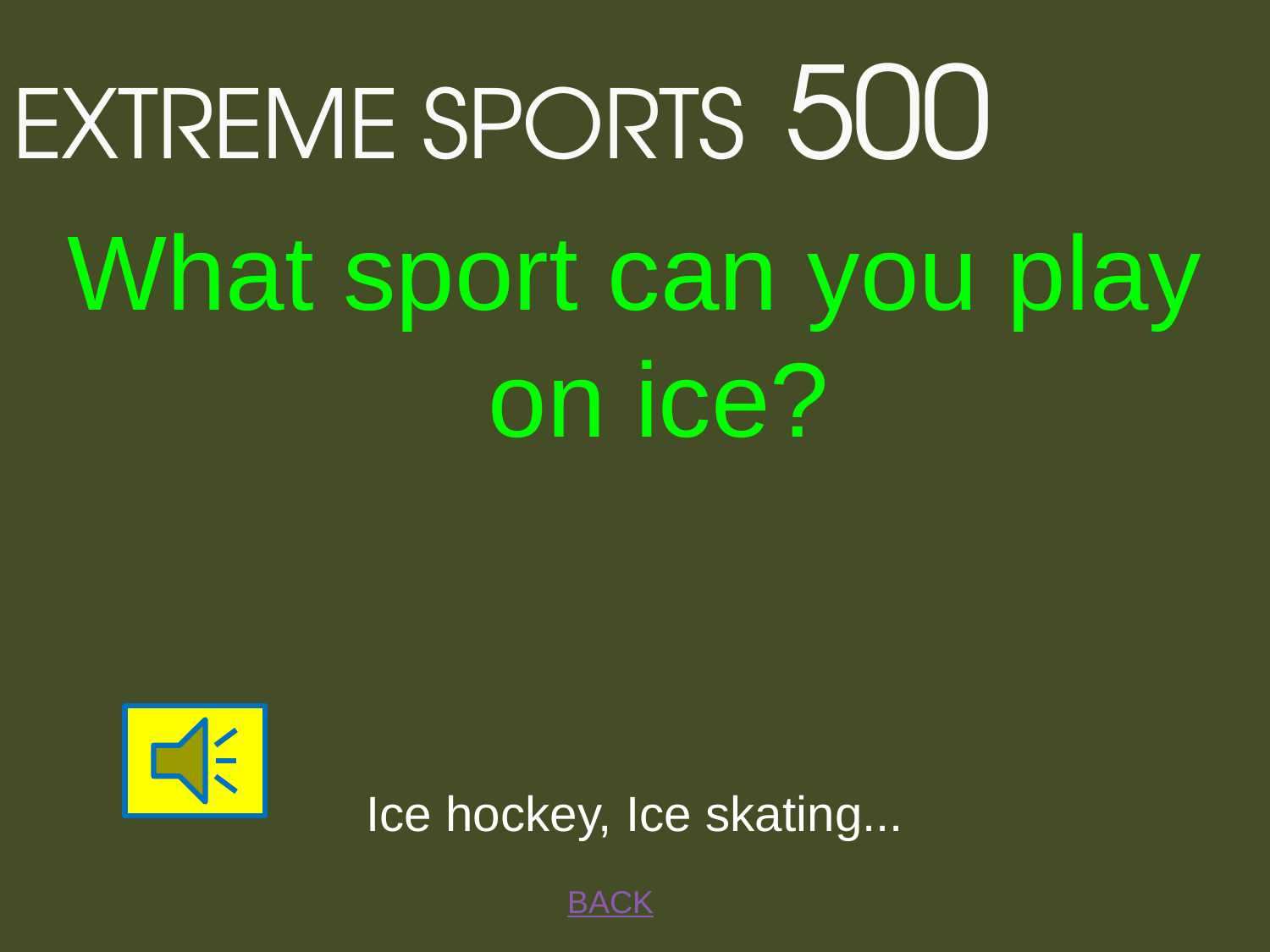

# EXTREME SPORTS  500
What sport can you play on ice?

Ice hockey, Ice skating...
BACK